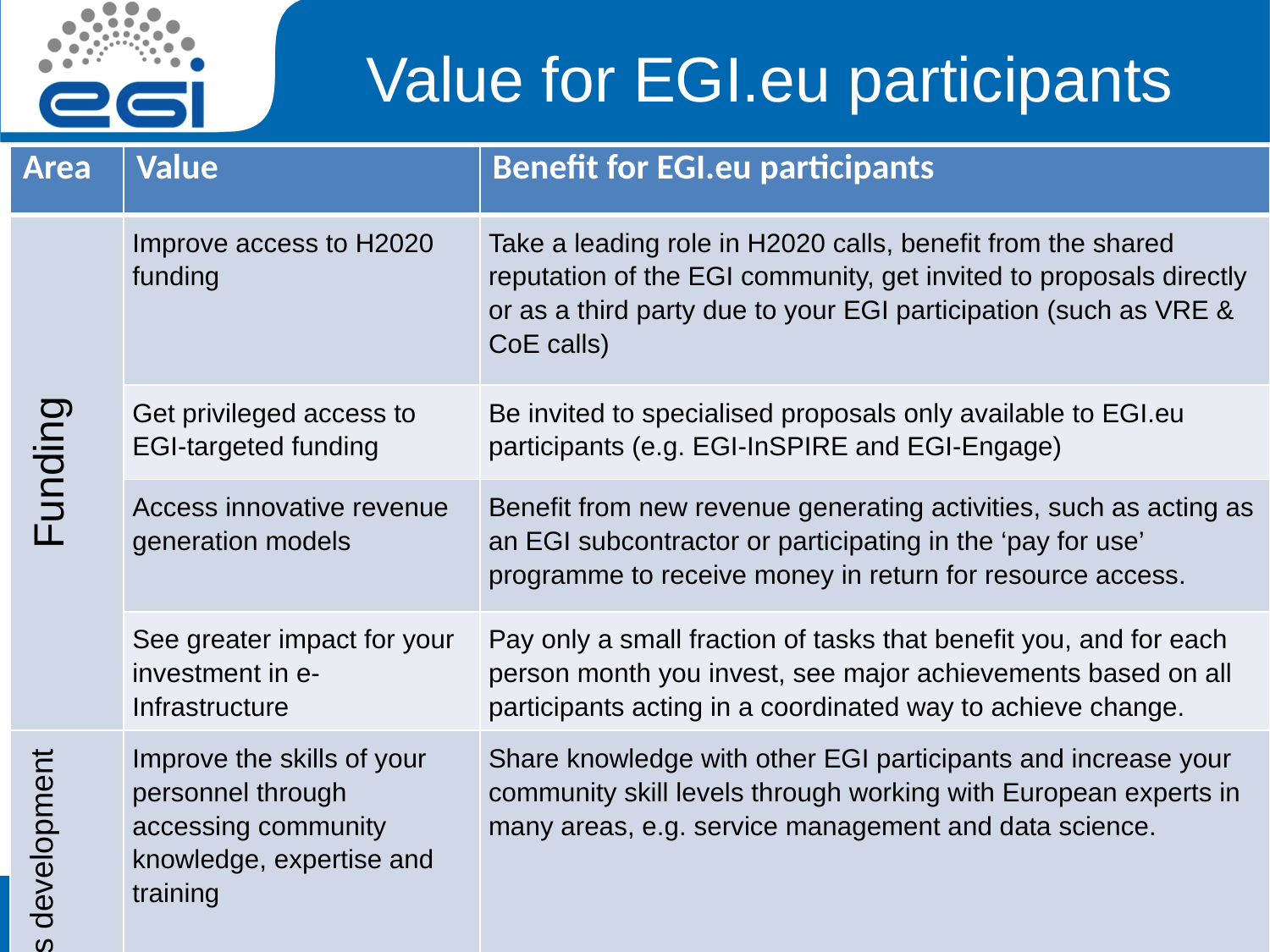

# Value for EGI.eu participants
| Area | Value | Benefit for EGI.eu participants |
| --- | --- | --- |
| Funding | Improve access to H2020 funding | Take a leading role in H2020 calls, benefit from the shared reputation of the EGI community, get invited to proposals directly or as a third party due to your EGI participation (such as VRE & CoE calls) |
|  | Get privileged access to EGI-targeted funding | Be invited to specialised proposals only available to EGI.eu participants (e.g. EGI-InSPIRE and EGI-Engage) |
|  | Access innovative revenue generation models | Benefit from new revenue generating activities, such as acting as an EGI subcontractor or participating in the ‘pay for use’ programme to receive money in return for resource access. |
|  | See greater impact for your investment in e-Infrastructure | Pay only a small fraction of tasks that benefit you, and for each person month you invest, see major achievements based on all participants acting in a coordinated way to achieve change. |
| Skills development | Improve the skills of your personnel through accessing community knowledge, expertise and training | Share knowledge with other EGI participants and increase your community skill levels through working with European experts in many areas, e.g. service management and data science. |
EGI Council - 12 Feb 2015
16
12/02/2015